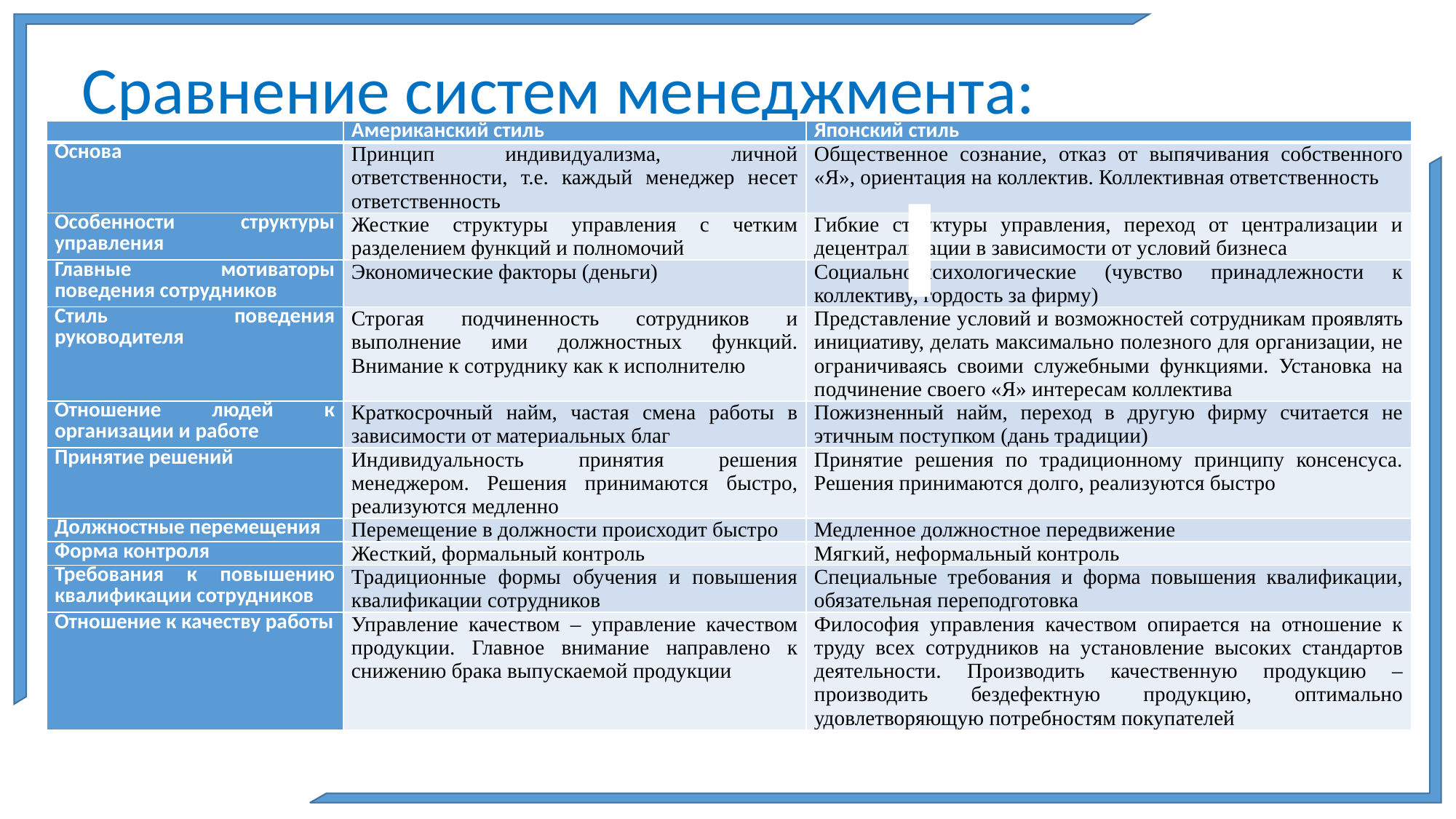

# Сравнение систем менеджмента:
|  | Американский стиль | Японский стиль |
| --- | --- | --- |
| Основа | Принцип индивидуализма, личной ответственности, т.е. каждый менеджер несет ответственность | Общественное сознание, отказ от выпячивания собственного «Я», ориентация на коллектив. Коллективная ответственность |
| Особенности структуры управления | Жесткие структуры управления с четким разделением функций и полномочий | Гибкие структуры управления, переход от централизации и децентрализации в зависимости от условий бизнеса |
| Главные мотиваторы поведения сотрудников | Экономические факторы (деньги) | Социально-психологические (чувство принадлежности к коллективу, гордость за фирму) |
| Стиль поведения руководителя | Строгая подчиненность сотрудников и выполнение ими должностных функций. Внимание к сотруднику как к исполнителю | Представление условий и возможностей сотрудникам проявлять инициативу, делать максимально полезного для организации, не ограничиваясь своими служебными функциями. Установка на подчинение своего «Я» интересам коллектива |
| Отношение людей к организации и работе | Краткосрочный найм, частая смена работы в зависимости от материальных благ | Пожизненный найм, переход в другую фирму считается не этичным поступком (дань традиции) |
| Принятие решений | Индивидуальность принятия решения менеджером. Решения принимаются быстро, реализуются медленно | Принятие решения по традиционному принципу консенсуса. Решения принимаются долго, реализуются быстро |
| Должностные перемещения | Перемещение в должности происходит быстро | Медленное должностное передвижение |
| Форма контроля | Жесткий, формальный контроль | Мягкий, неформальный контроль |
| Требования к повышению квалификации сотрудников | Традиционные формы обучения и повышения квалификации сотрудников | Специальные требования и форма повышения квалификации, обязательная переподготовка |
| Отношение к качеству работы | Управление качеством – управление качеством продукции. Главное внимание направлено к снижению брака выпускаемой продукции | Философия управления качеством опирается на отношение к труду всех сотрудников на установление высоких стандартов деятельности. Производить качественную продукцию – производить бездефектную продукцию, оптимально удовлетворяющую потребностям покупателей |